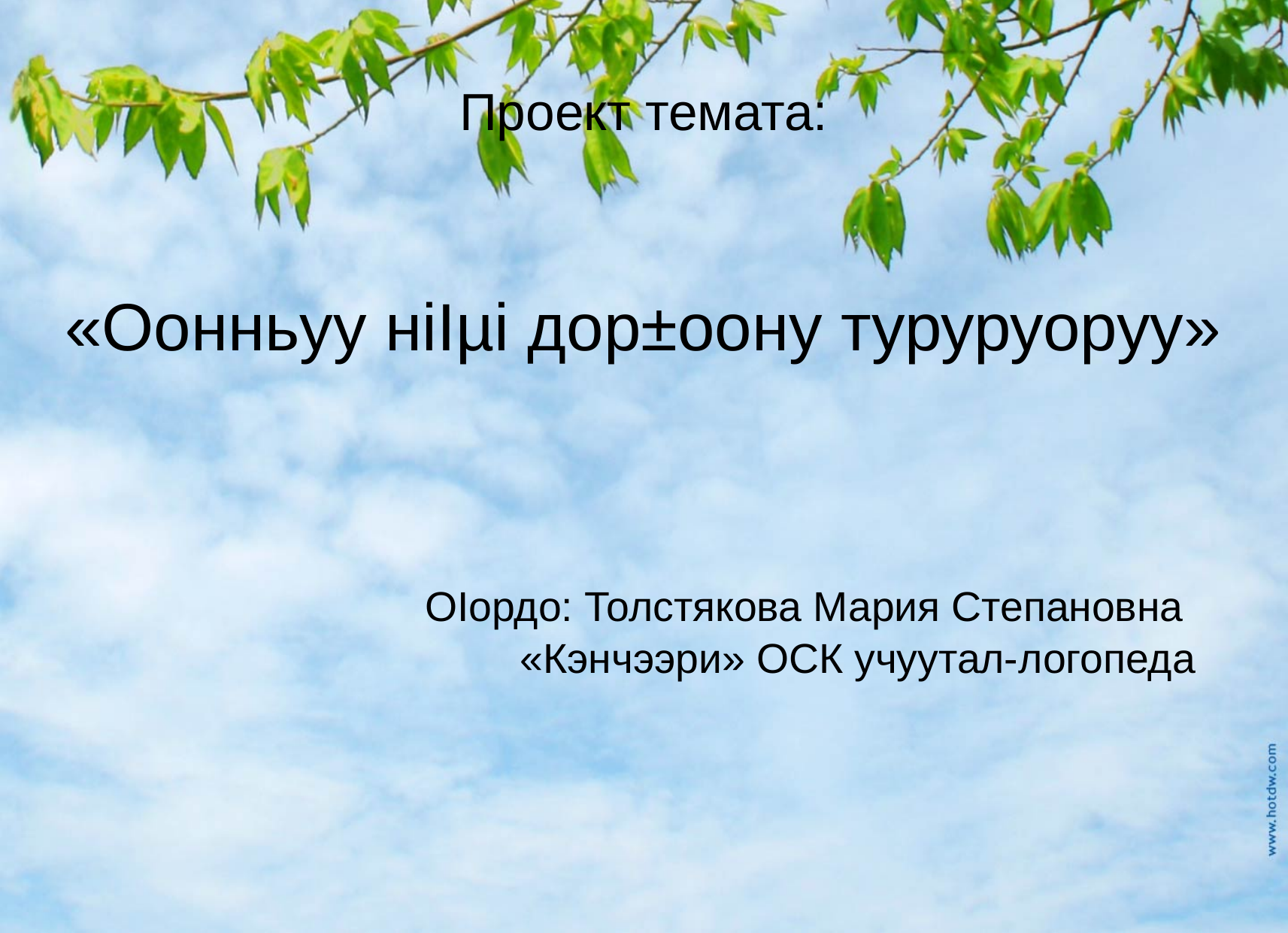

# Проект темата:     «Оонньуу ніІµі дор±оону туруруоруу»   ОІордо: Толстякова Мария Степановна «Кэнчээри» ОСК учуутал-логопеда